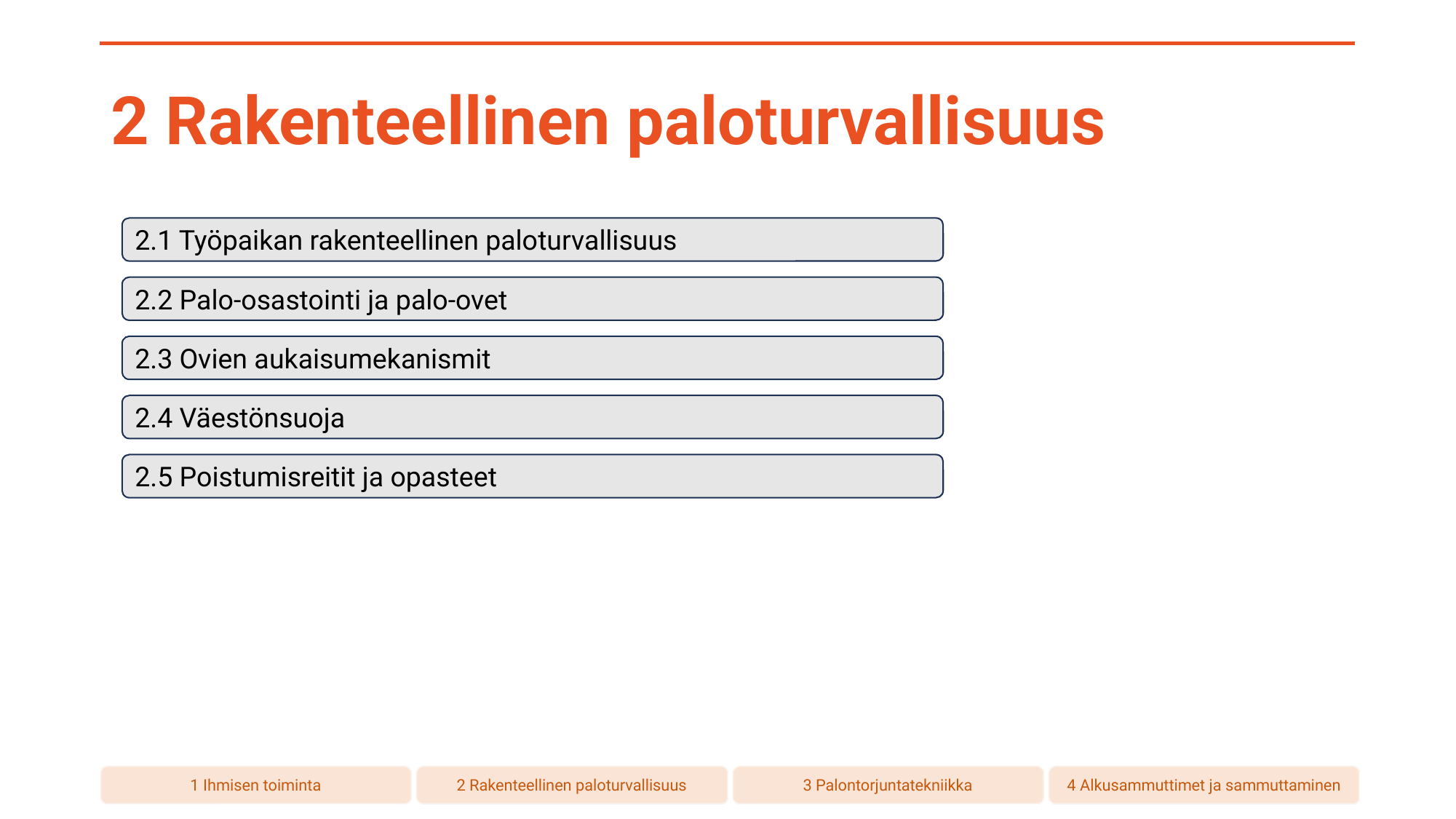

# 2 Rakenteellinen paloturvallisuus
2.1 Työpaikan rakenteellinen paloturvallisuus
2.2 Palo-osastointi ja palo-ovet
2.3 Ovien aukaisumekanismit
2.4 Väestönsuoja
2.5 Poistumisreitit ja opasteet